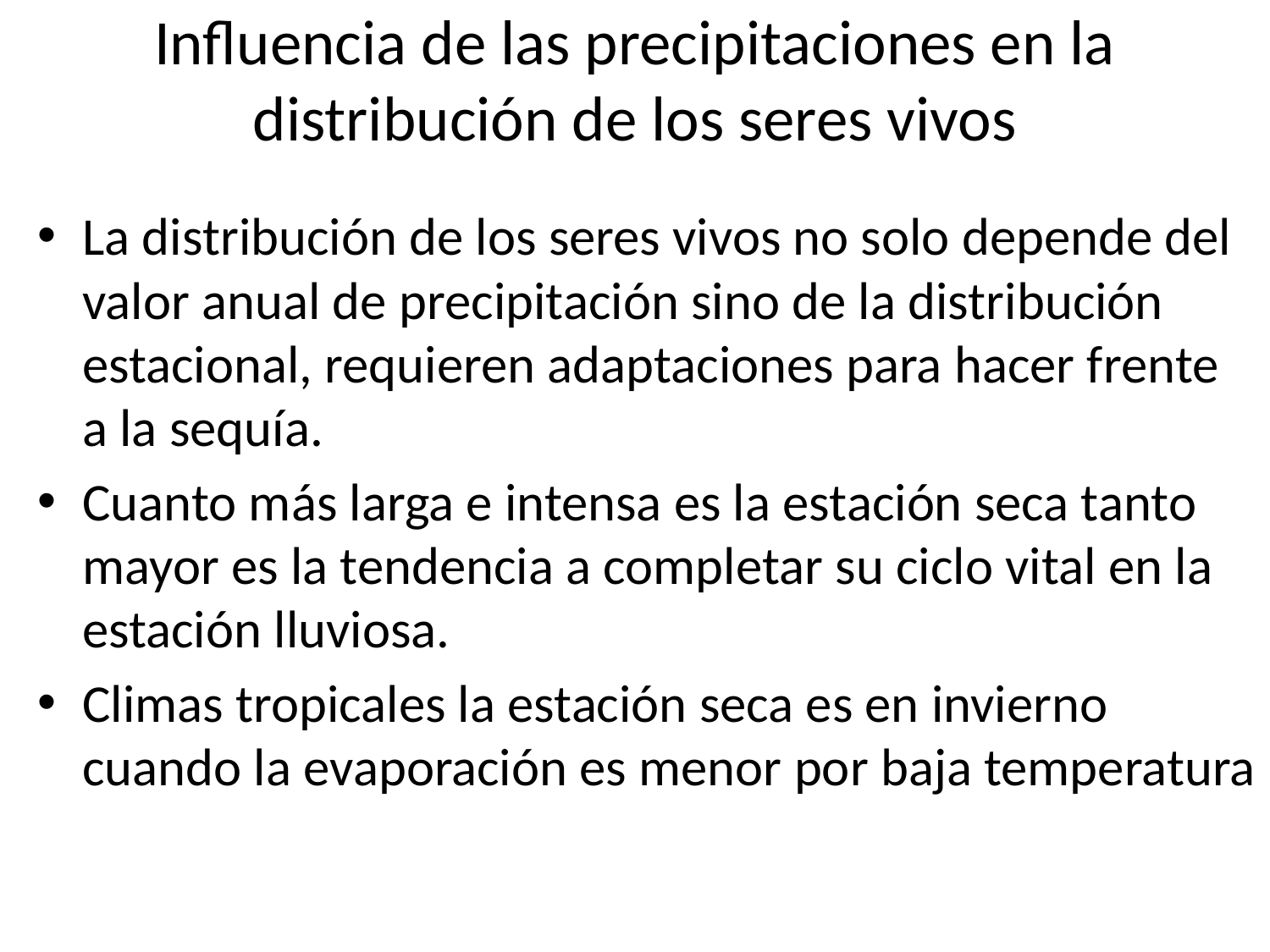

# Influencia de las precipitaciones en la distribución de los seres vivos
La distribución de los seres vivos no solo depende del valor anual de precipitación sino de la distribución estacional, requieren adaptaciones para hacer frente a la sequía.
Cuanto más larga e intensa es la estación seca tanto mayor es la tendencia a completar su ciclo vital en la estación lluviosa.
Climas tropicales la estación seca es en invierno cuando la evaporación es menor por baja temperatura